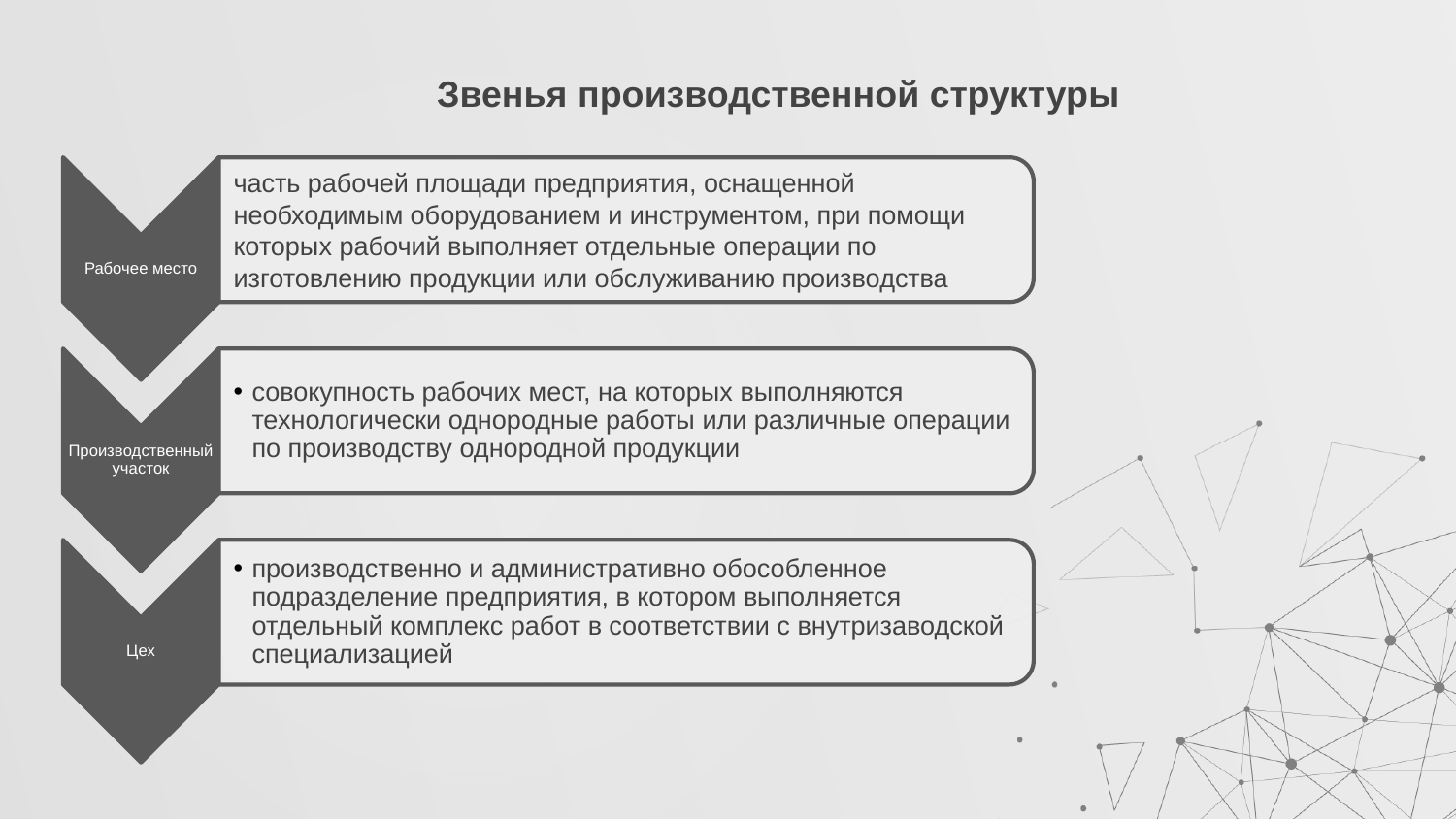

# Звенья производственной структуры
Рабочее место
часть рабочей площади предприятия, оснащенной необходимым оборудованием и инструментом, при помощи которых рабочий выполняет отдельные операции по изготовлению продукции или обслуживанию производства
Производственный участок
совокупность рабочих мест, на которых выполняются технологически однородные работы или различные операции по производству однородной продукции
Цех
производственно и административно обособленное подразделение предприятия, в котором выполняется отдельный комплекс работ в соответствии с внутризаводской специализацией